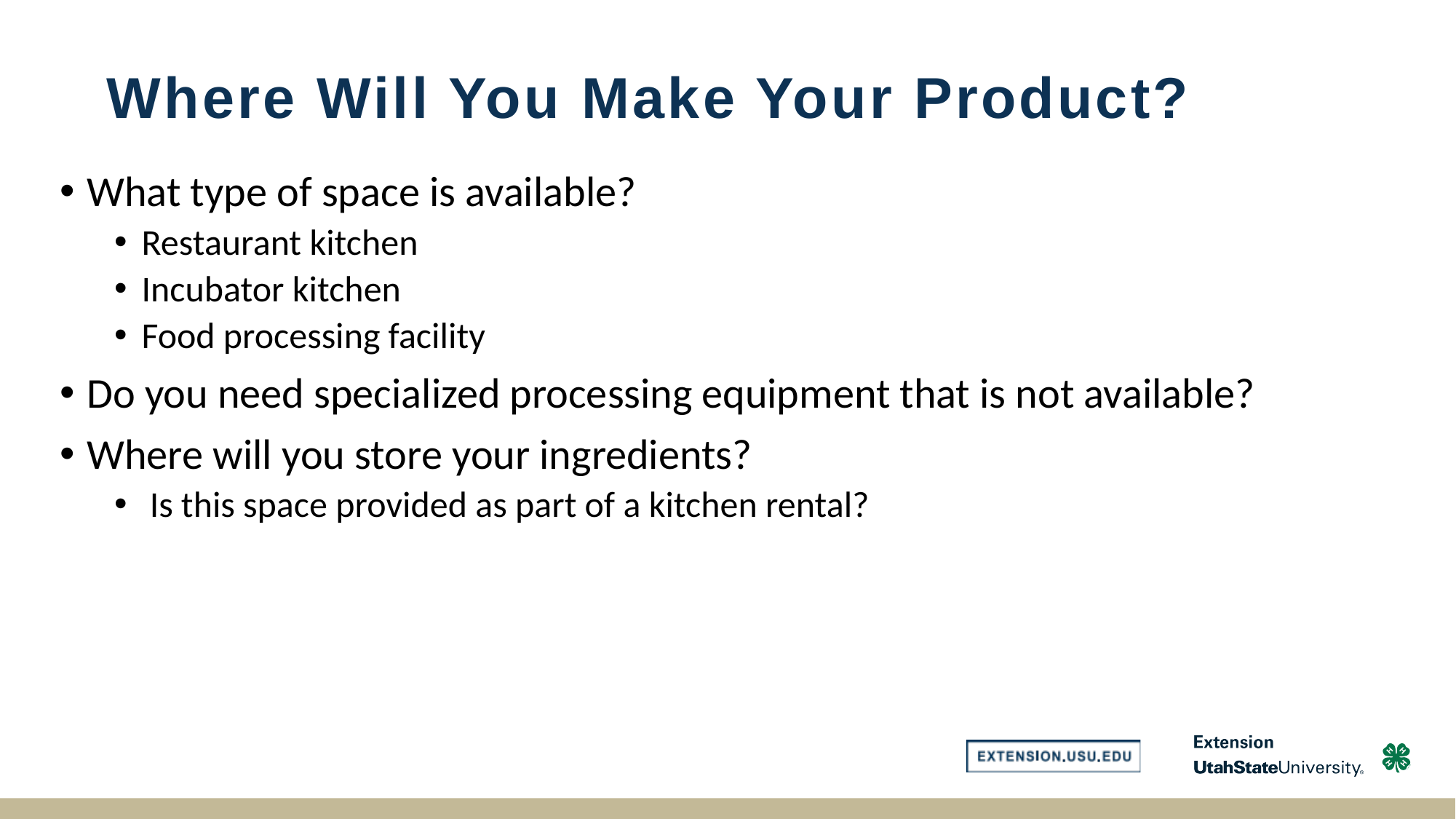

# Where Will You Make Your Product?
What type of space is available?
Restaurant kitchen
Incubator kitchen
Food processing facility
Do you need specialized processing equipment that is not available?
Where will you store your ingredients?
 Is this space provided as part of a kitchen rental?